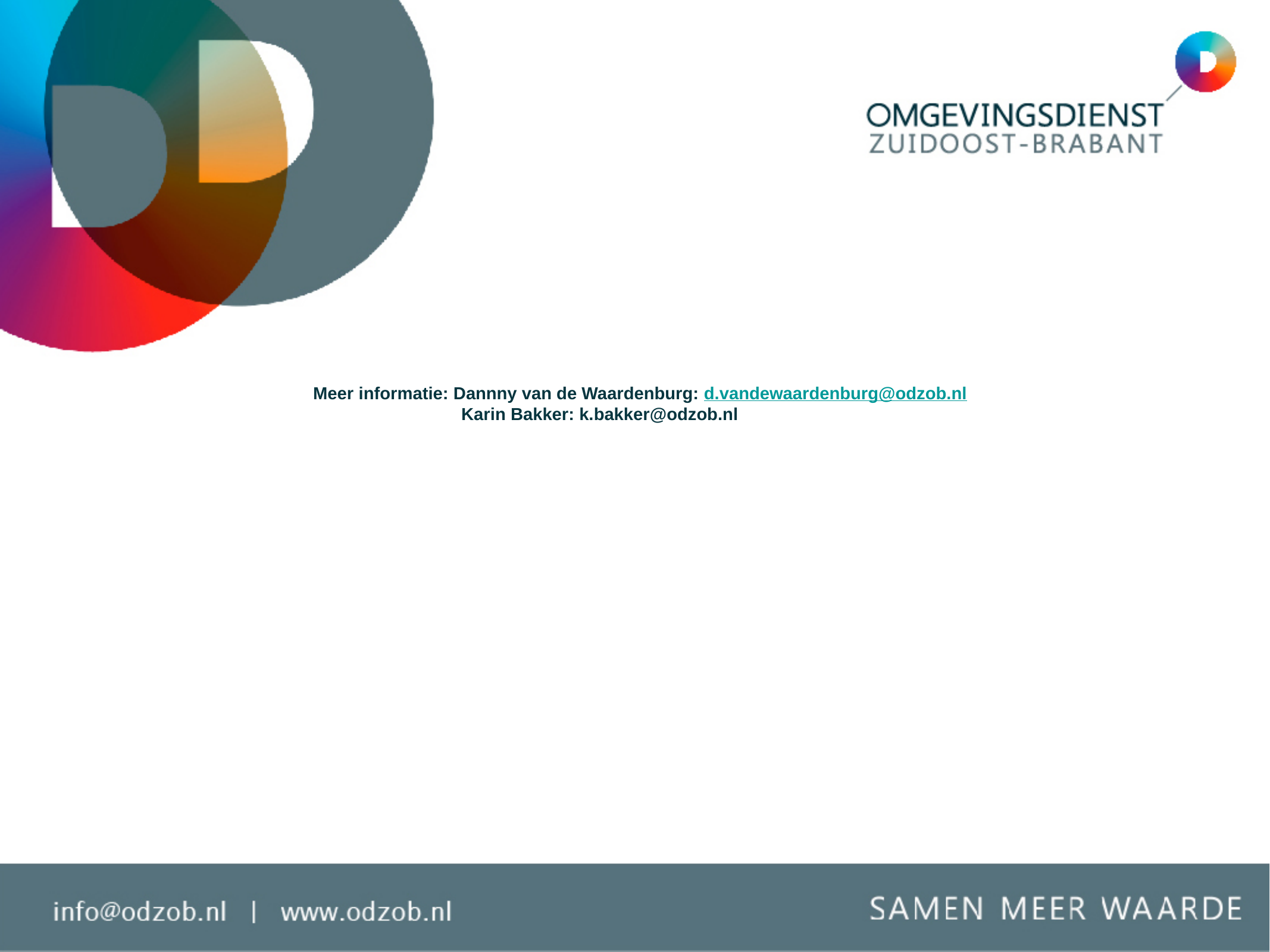

Meer informatie: Dannny van de Waardenburg: d.vandewaardenburg@odzob.nl
	            Karin Bakker: k.bakker@odzob.nl